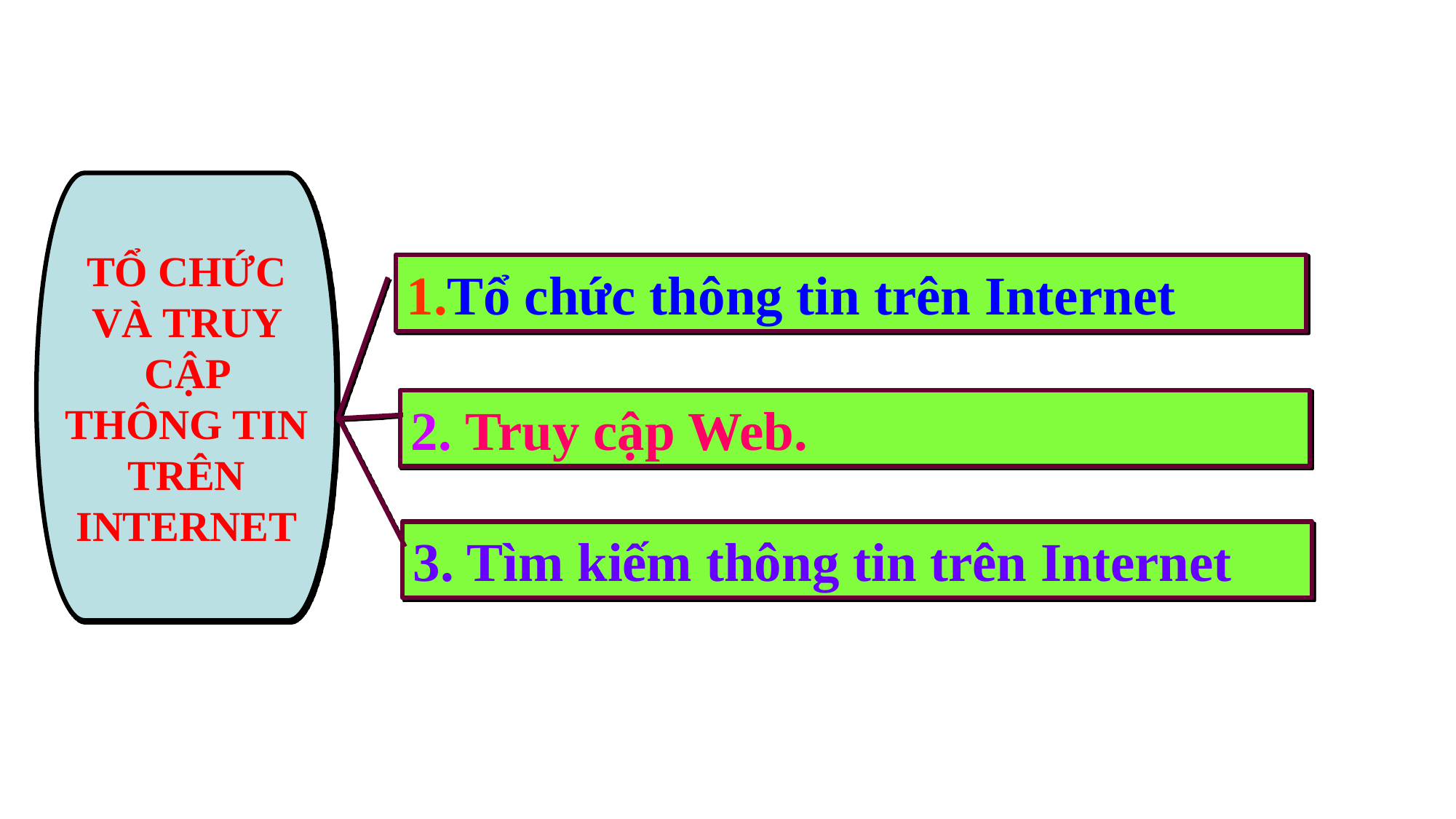

TỔ CHỨC VÀ TRUY CẬP THÔNG TIN TRÊN INTERNET
1.Tổ chức thông tin trên Internet
2. Truy cập Web.
3. Tìm kiếm thông tin trên Internet